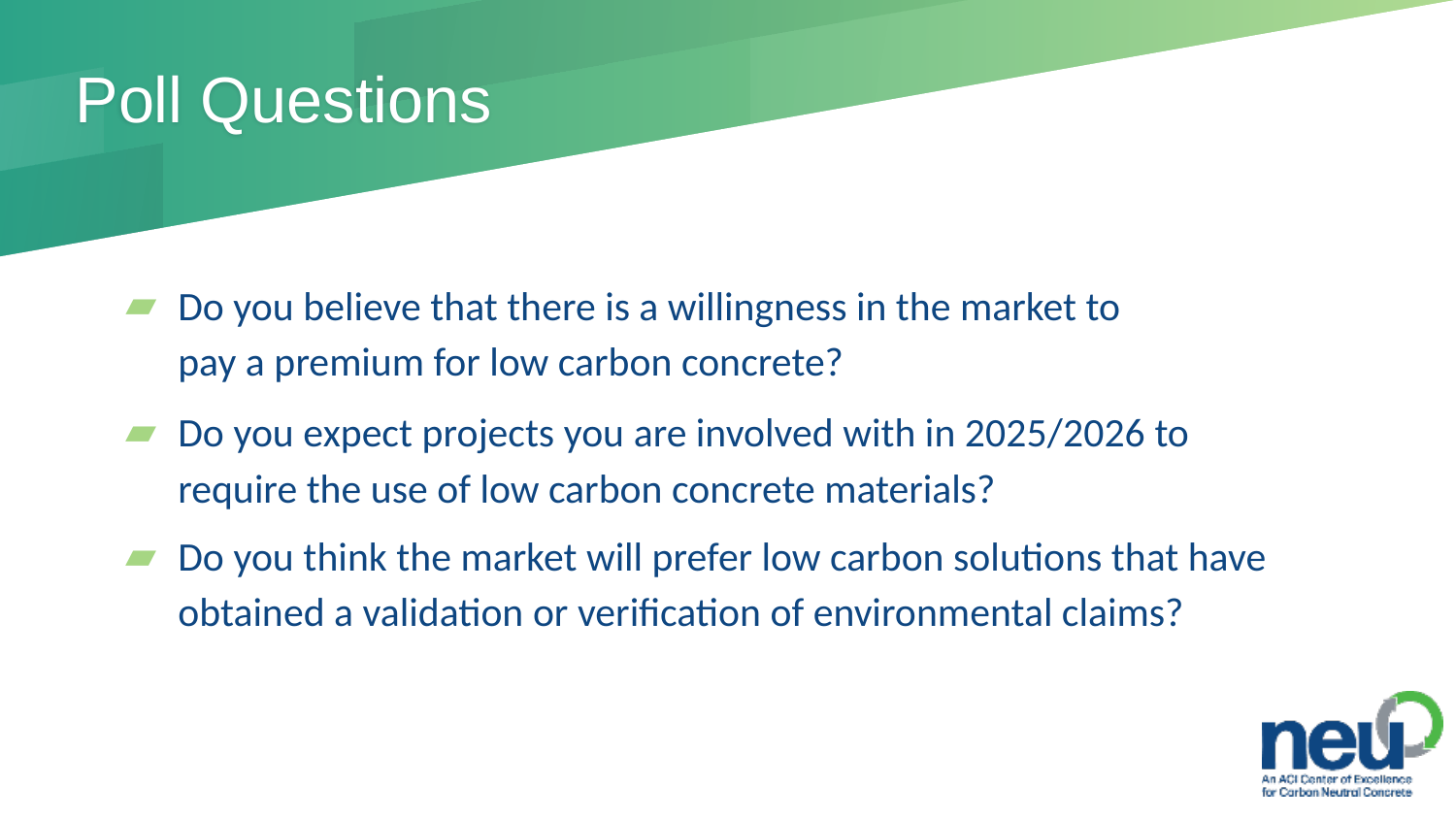

# Poll Questions
Do you believe that there is a willingness in the market to pay a premium for low carbon concrete?

Do you expect projects you are involved with in 2025/2026 to require the use of low carbon concrete materials?
Do you think the market will prefer low carbon solutions that have obtained a validation or verification of environmental claims?